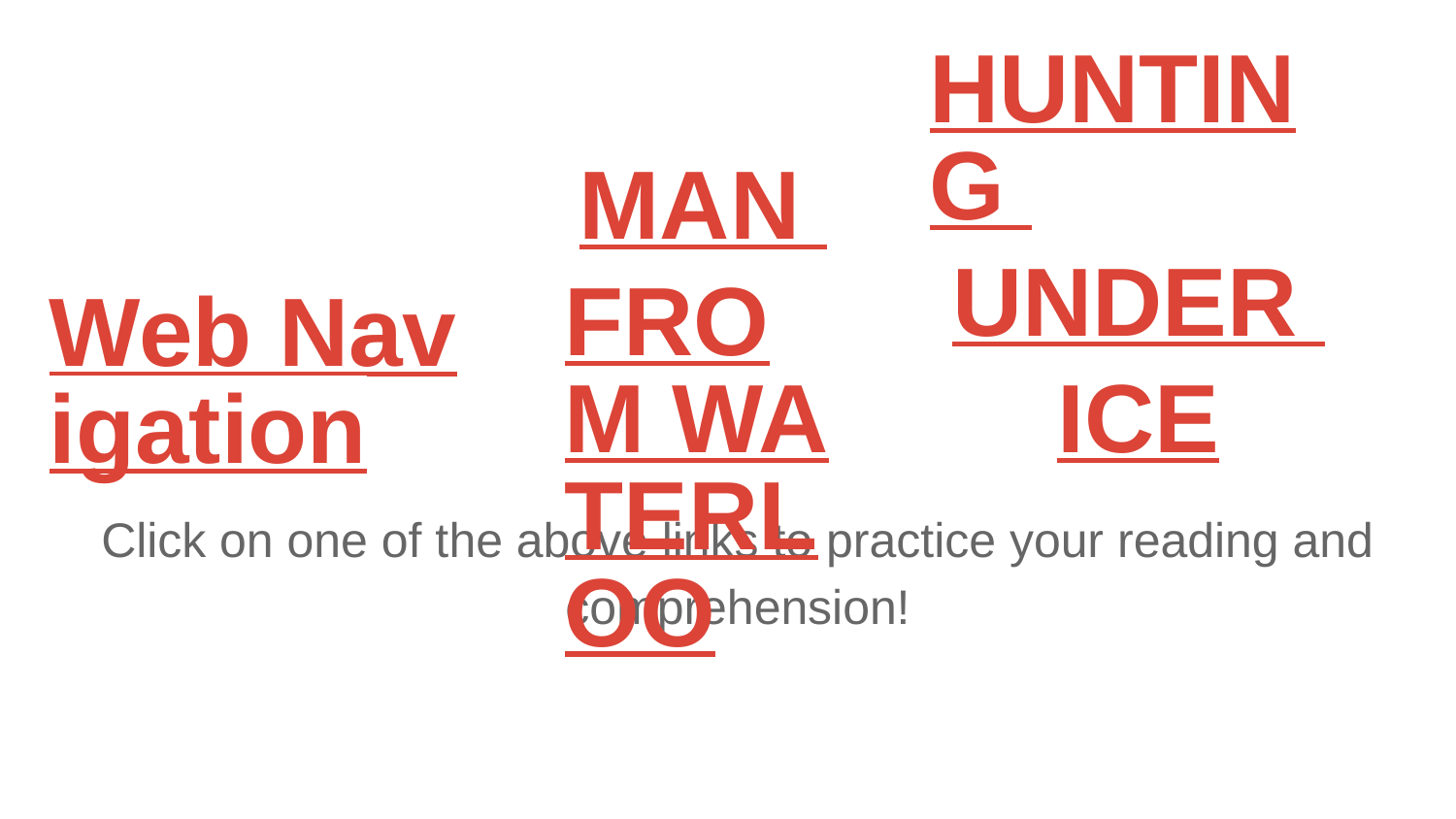

MAN
FROM WATERLOO
HUNTING
UNDER
ICE
# Web Navigation
Click on one of the above links to practice your reading and comprehension!